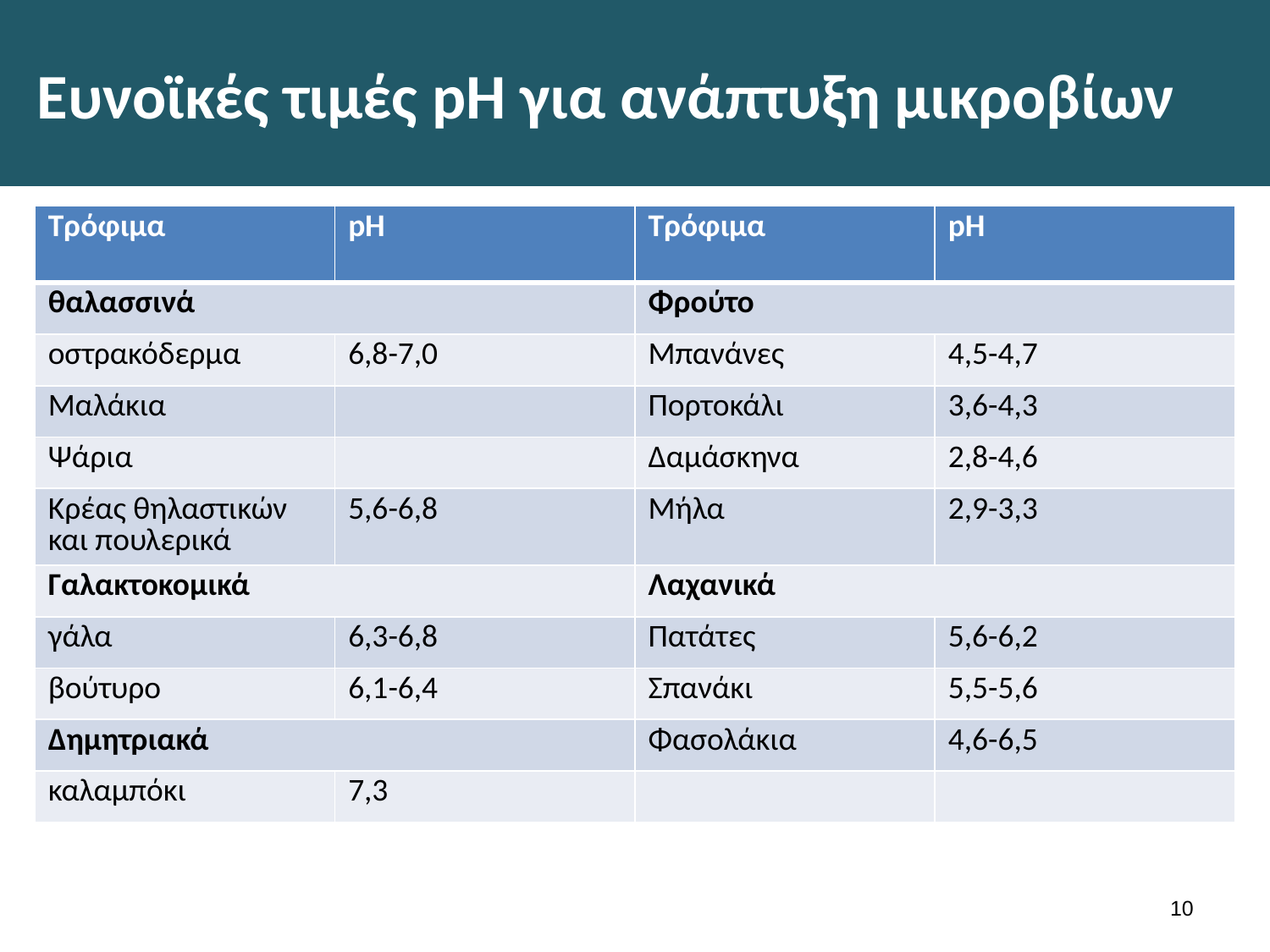

# Ευνοϊκές τιμές pH για ανάπτυξη μικροβίων
| Τρόφιμα | pH | Τρόφιμα | pH |
| --- | --- | --- | --- |
| θαλασσινά |  | Φρούτο |  |
| οστρακόδερμα | 6,8-7,0 | Μπανάνες | 4,5-4,7 |
| Μαλάκια |  | Πορτοκάλι | 3,6-4,3 |
| Ψάρια |  | Δαμάσκηνα | 2,8-4,6 |
| Κρέας θηλαστικών και πουλερικά | 5,6-6,8 | Μήλα | 2,9-3,3 |
| Γαλακτοκομικά |  | Λαχανικά |  |
| γάλα | 6,3-6,8 | Πατάτες | 5,6-6,2 |
| βούτυρο | 6,1-6,4 | Σπανάκι | 5,5-5,6 |
| Δημητριακά |  | Φασολάκια | 4,6-6,5 |
| καλαμπόκι | 7,3 |  |  |
10